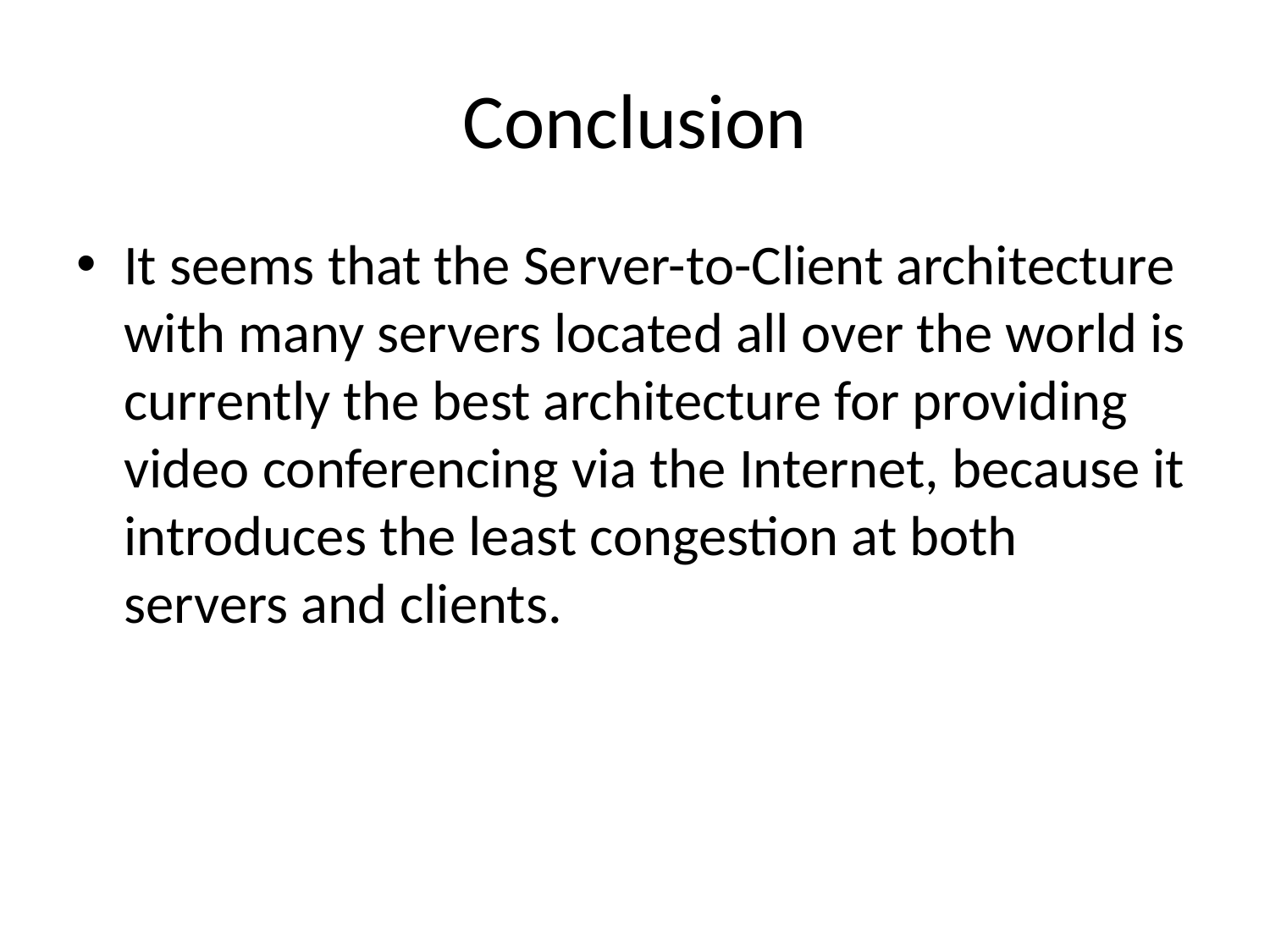

# Conclusion
It seems that the Server-to-Client architecture with many servers located all over the world is currently the best architecture for providing video conferencing via the Internet, because it introduces the least congestion at both servers and clients.